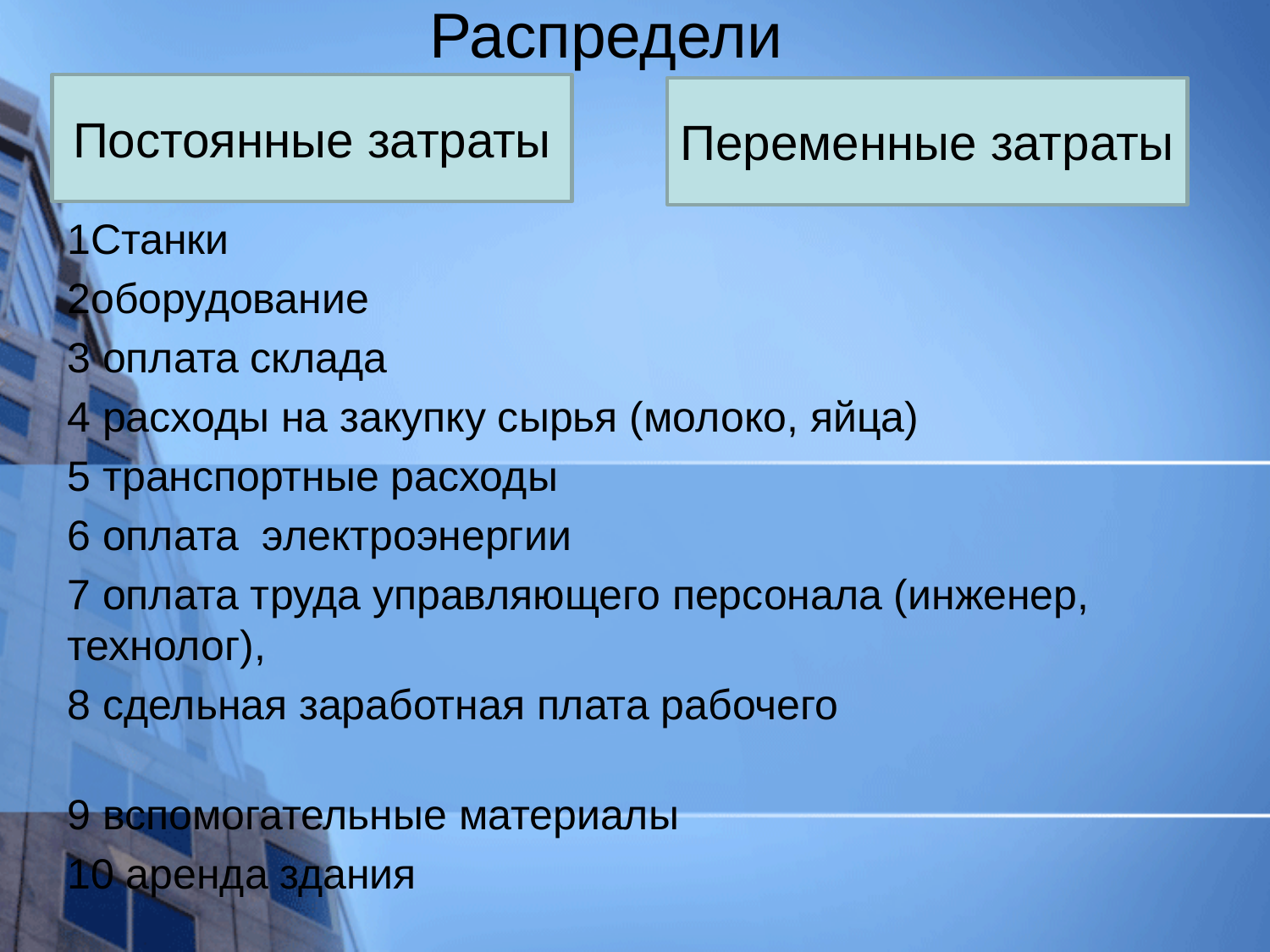

Распредели

Постоянные затраты
Переменные затраты
1Станки
2оборудование
3 оплата склада
4 расходы на закупку сырья (молоко, яйца)
5 транспортные расходы
6 оплата  электроэнергии
7 оплата труда управляющего персонала (инженер, технолог),
8 сдельная заработная плата рабочего
9 вспомогательные материалы
10 аренда здания
11 оплата отопления и воды.